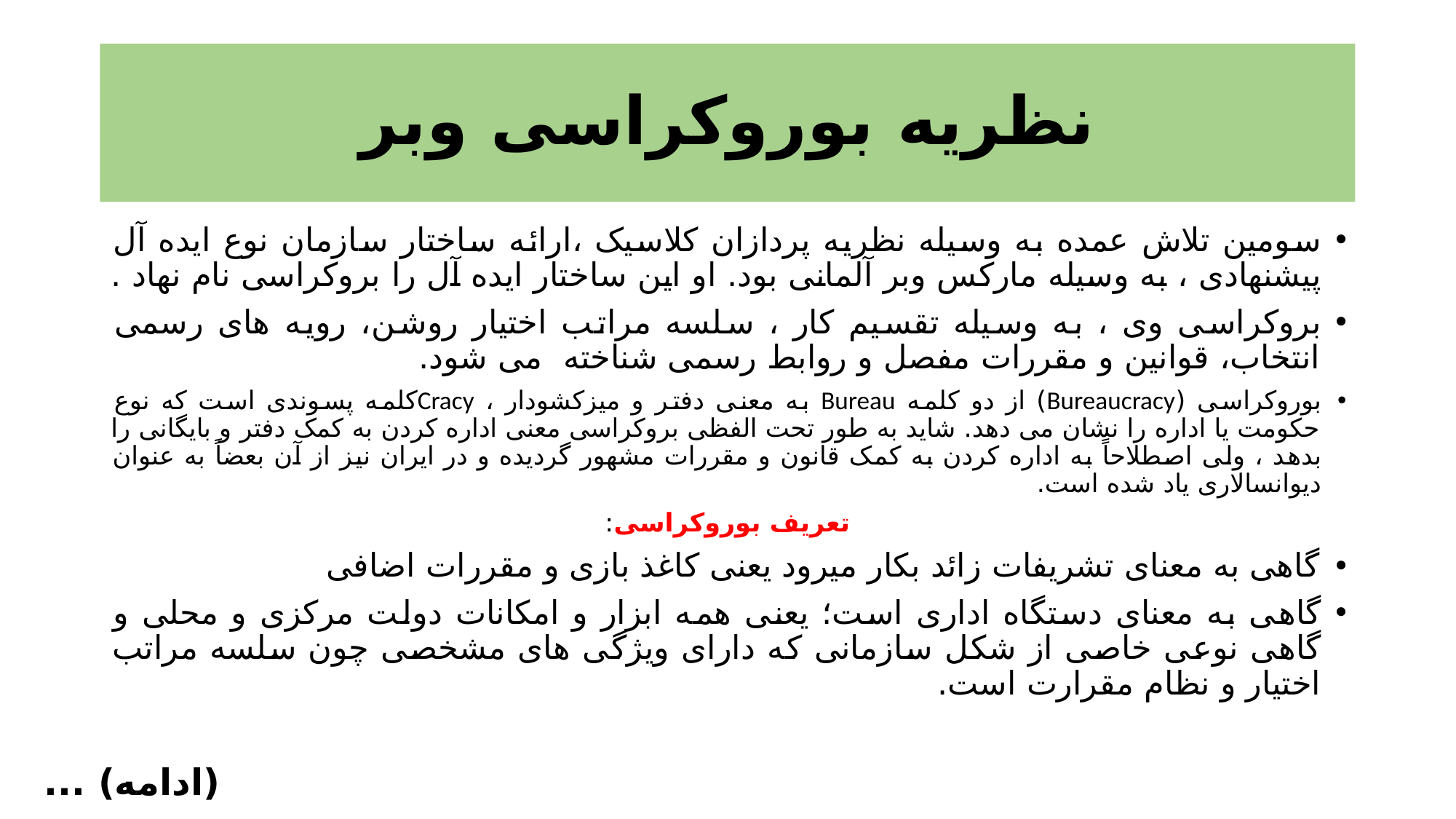

# نظریه بوروکراسی وبر
سومین تلاش عمده به وسیله نظریه پردازان کلاسیک ،ارائه ساختار سازمان نوع ایده آل پیشنهادی ، به وسیله مارکس وبر آلمانی بود. او این ساختار ایده آل را بروکراسی نام نهاد .
بروکراسی وی ، به وسیله تقسیم کار ، سلسه مراتب اختیار روشن، رویه های رسمی انتخاب، قوانین و مقررات مفصل و روابط رسمی شناخته  می شود.
بوروکراسی (Bureaucracy) از دو کلمه Bureau به معنی دفتر و میزکشودار ، Cracyکلمه پسوندی است که نوع حکومت یا اداره را نشان می دهد. شاید به طور تحت الفظی بروکراسی معنی اداره کردن به کمک دفتر و بایگانی را بدهد ، ولی اصطلاحاً به اداره کردن به کمک قانون و مقررات مشهور گردیده و در ایران نیز از آن بعضاً به عنوان دیوانسالاری یاد شده است.
تعریف بوروکراسی:
گاهی به معنای تشریفات زائد بکار میرود یعنی کاغذ بازی و مقررات اضافی
گاهی به معنای دستگاه اداری است؛ یعنی همه ابزار و امکانات دولت مرکزی و محلی و گاهی نوعی خاصی از شکل سازمانی که دارای ویژگی های مشخصی چون سلسه مراتب اختیار و نظام مقرارت است.
(ادامه) ...